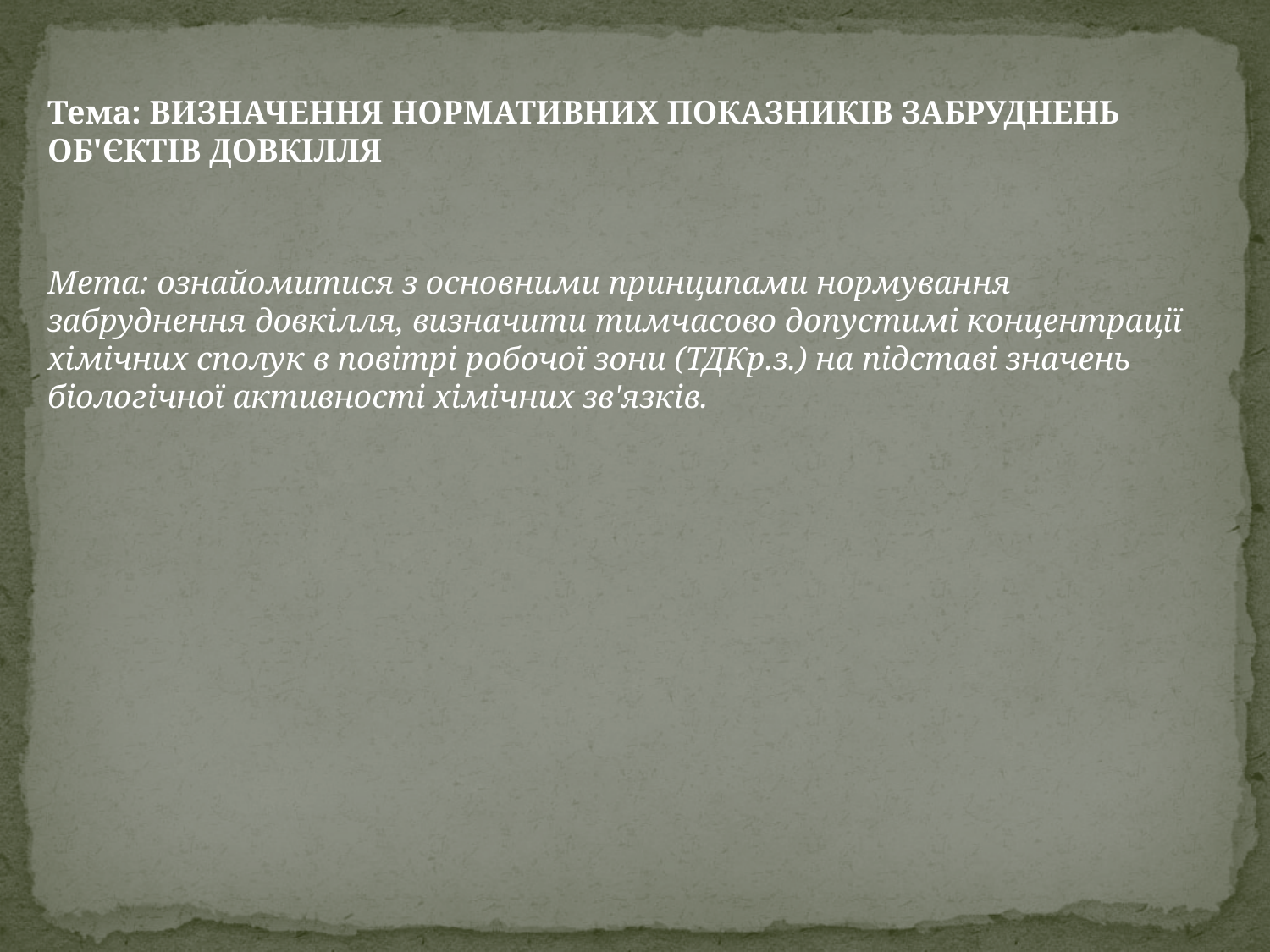

Тема: ВИЗНАЧЕННЯ НОРМАТИВНИХ ПОКАЗНИКІВ ЗАБРУДНЕНЬ ОБ'ЄКТІВ ДОВКІЛЛЯ
Мета: ознайомитися з основними принципами нормування забруднення довкілля, визначити тимчасово допустимі концентрації хімічних сполук в повітрі робочої зони (ТДКр.з.) на підставі значень біологічної активності хімічних зв'язків.